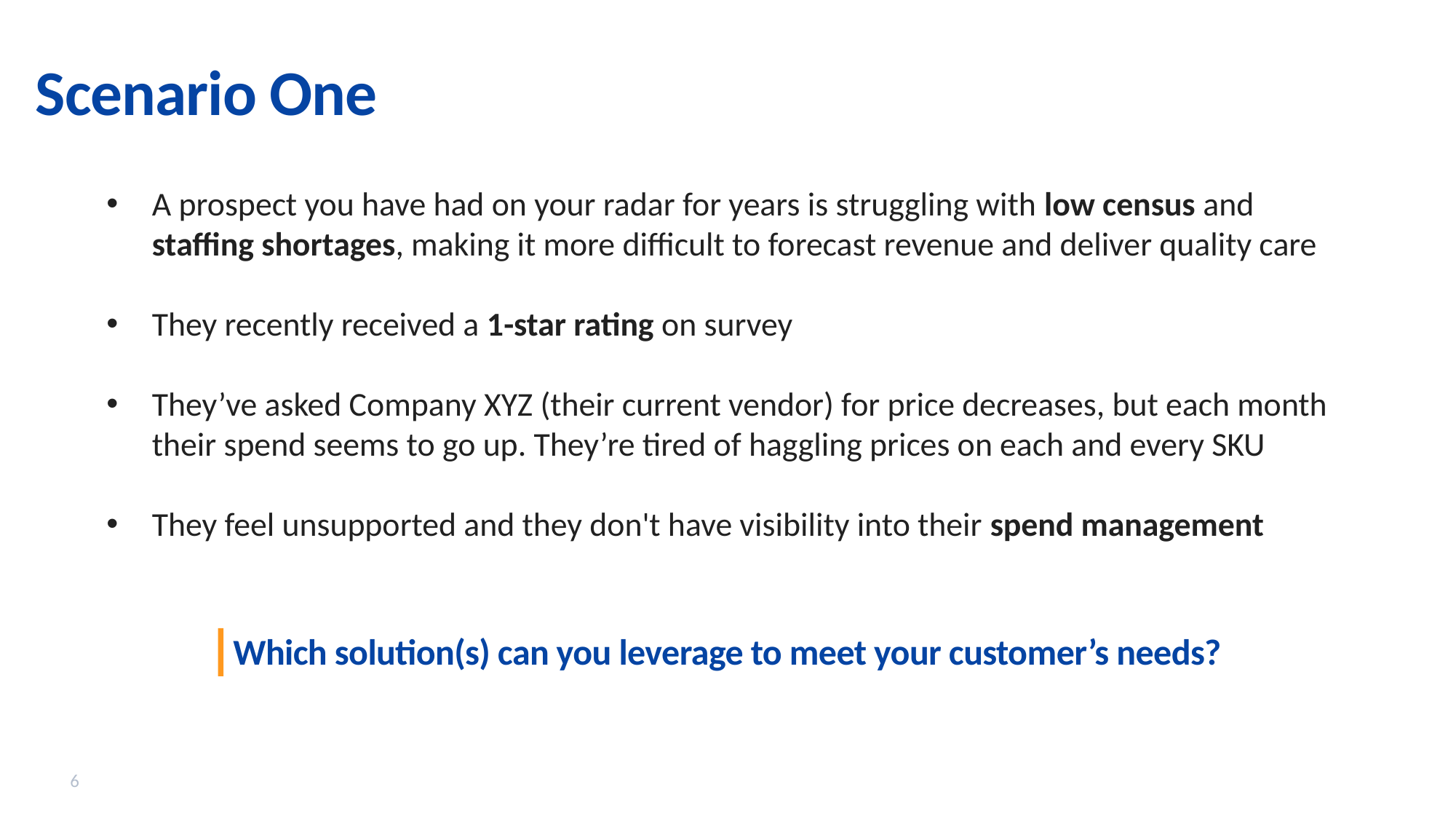

Scenario One
A prospect you have had on your radar for years is struggling with low census and staffing shortages, making it more difficult to forecast revenue and deliver quality care

They recently received a 1-star rating on survey

They’ve asked Company XYZ (their current vendor) for price decreases, but each month their spend seems to go up. They’re tired of haggling prices on each and every SKU

They feel unsupported and they don't have visibility into their spend management

Which solution(s) can you leverage to meet your customer’s needs?